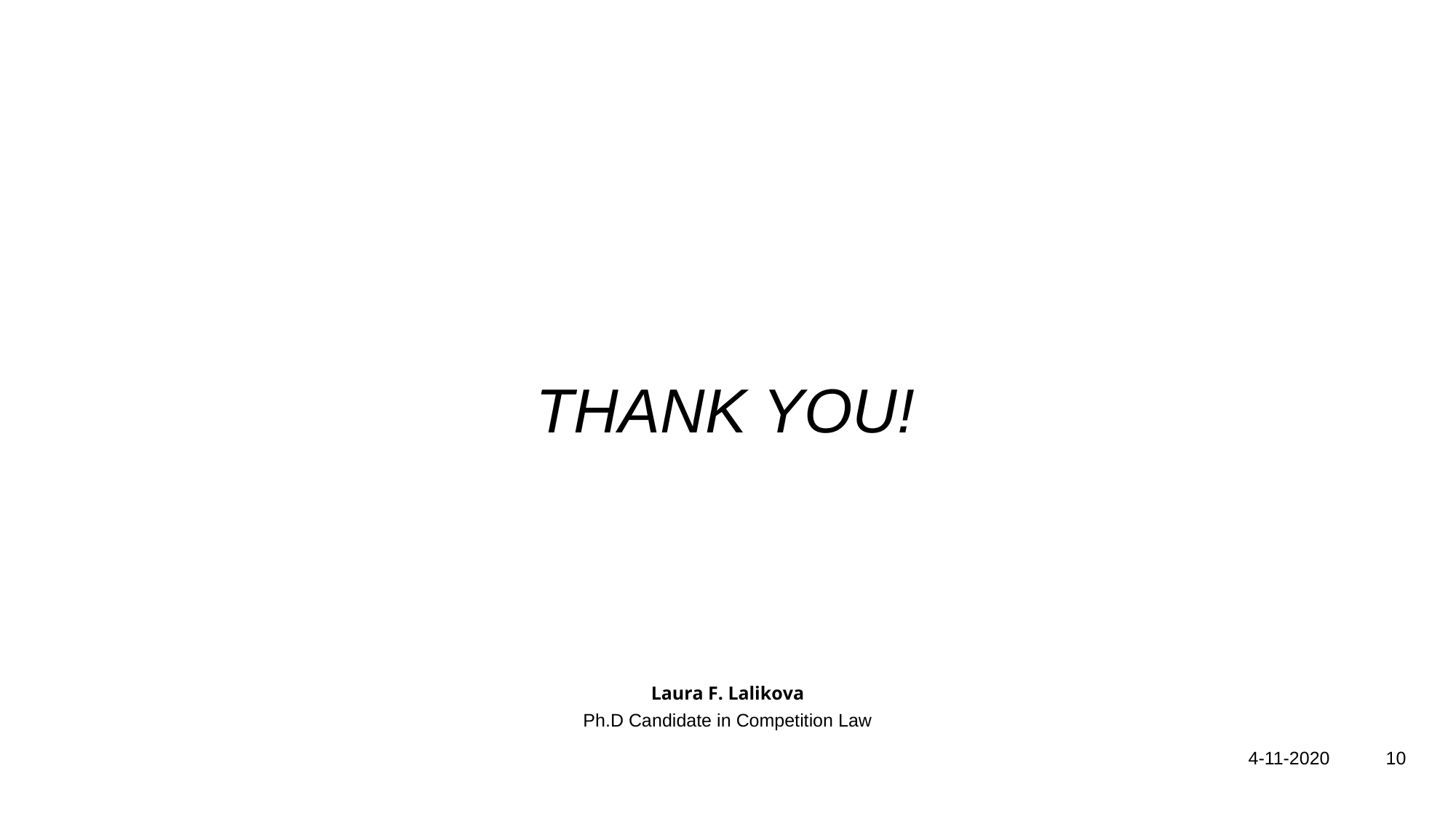

# THANK YOU!
Laura F. Lalikova
Ph.D Candidate in Competition Law

10
4-11-2020